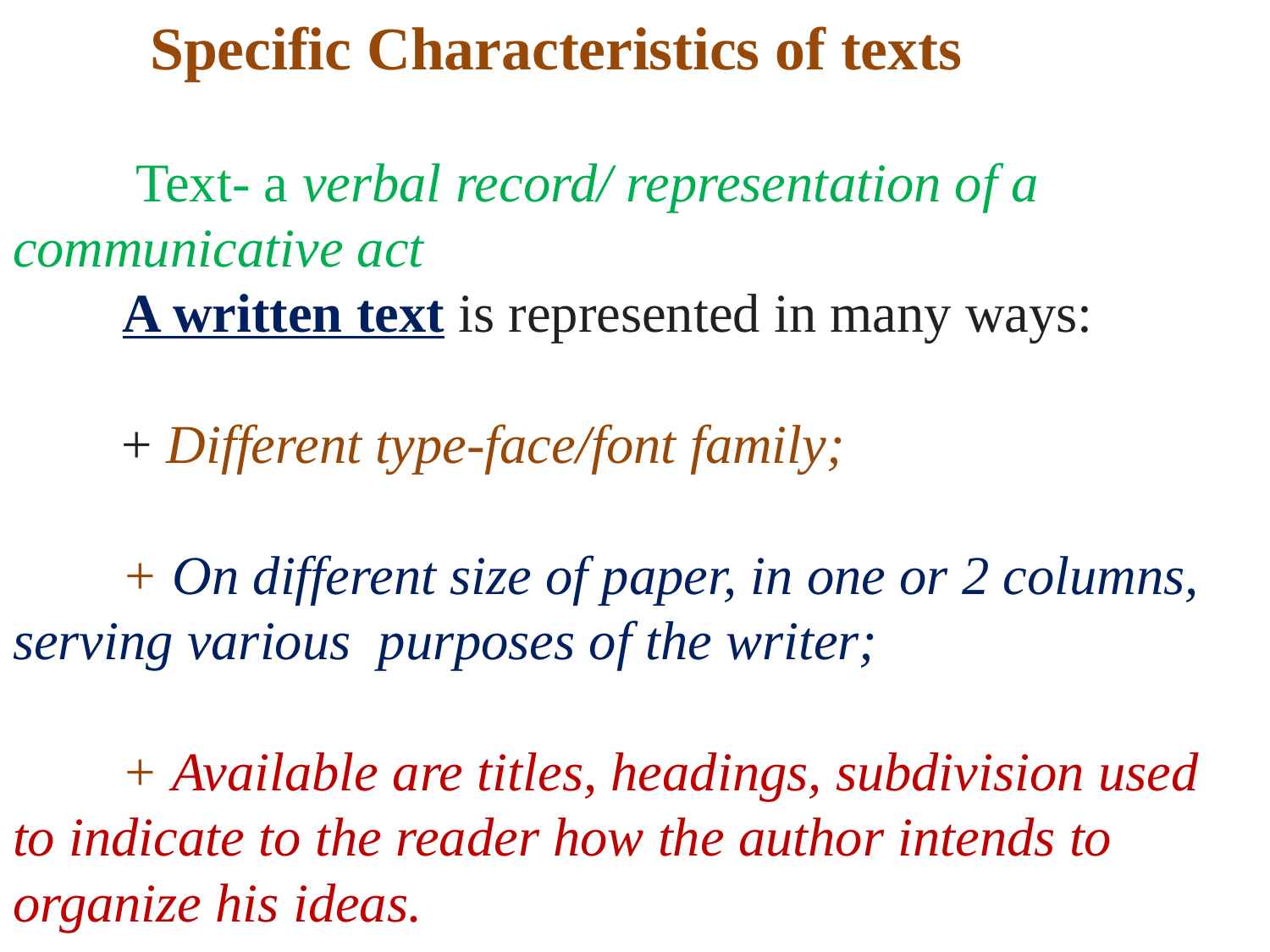

# Specific Characteristics of texts Text- a verbal record/ representation of a communicative act A written text is represented in many ways: + Different type-face/font family; + On different size of paper, in one or 2 columns, serving various  purposes of the writer; + Available are titles, headings, subdivision used to indicate to the reader how the author intends to organize his ideas.